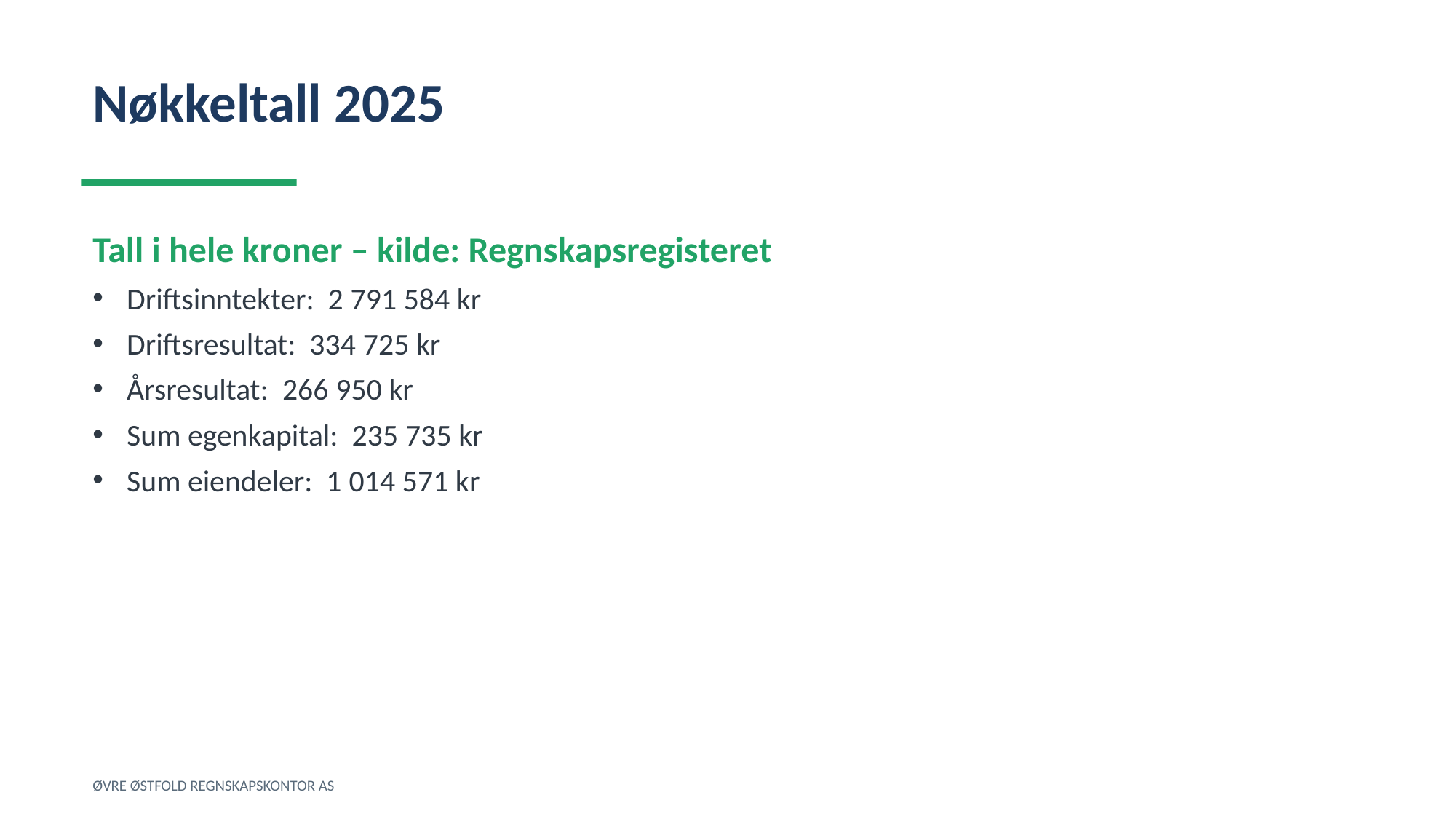

Nøkkeltall 2025

Tall i hele kroner – kilde: Regnskapsregisteret
Driftsinntekter:  2 791 584 kr
Driftsresultat:  334 725 kr
Årsresultat:  266 950 kr
Sum egenkapital:  235 735 kr
Sum eiendeler:  1 014 571 kr
ØVRE ØSTFOLD REGNSKAPSKONTOR AS